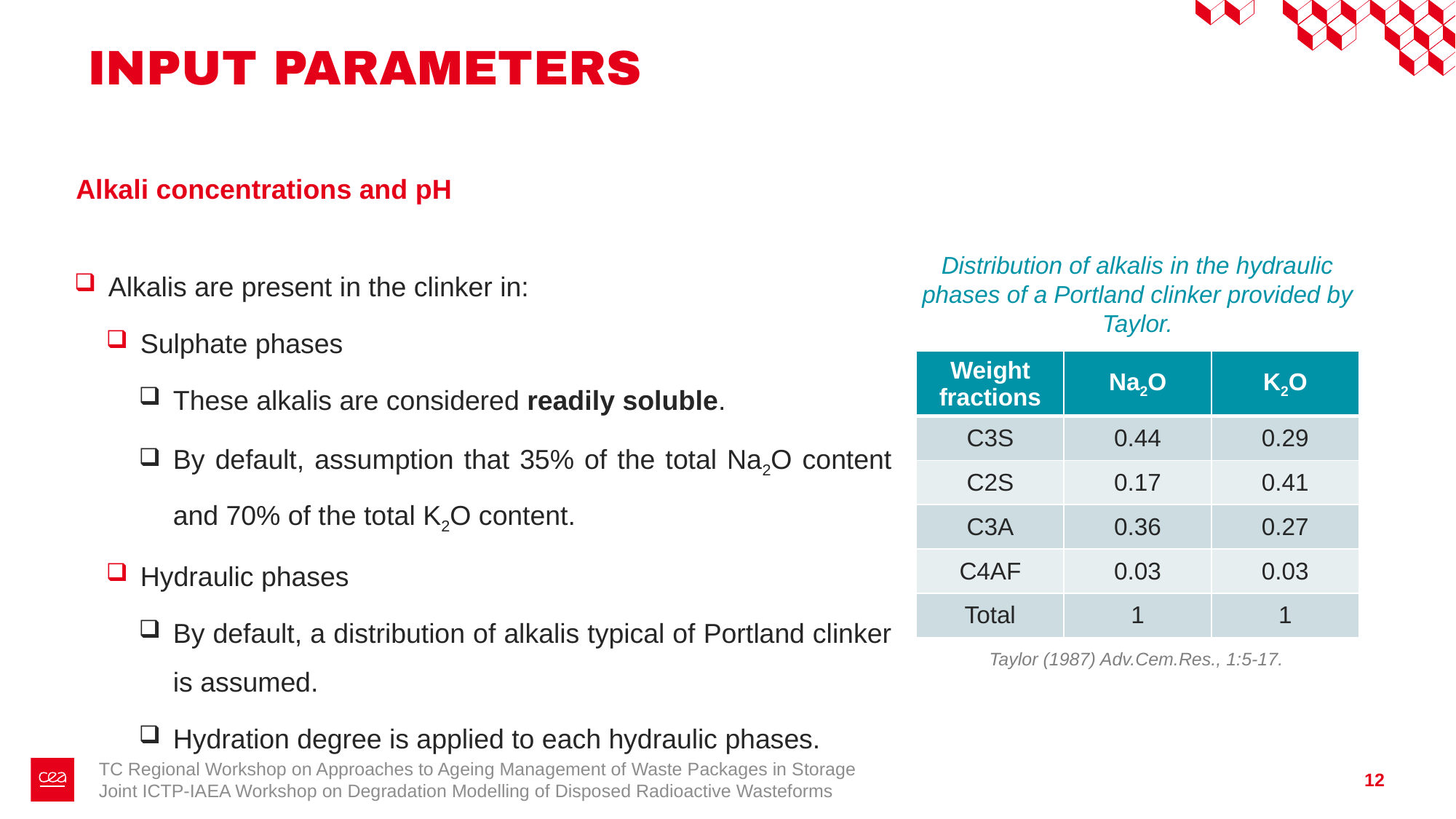

# INPUT PARAMETERS
Alkali concentrations and pH
Distribution of alkalis in the hydraulic phases of a Portland clinker provided by Taylor.
Alkalis are present in the clinker in:
Sulphate phases
These alkalis are considered readily soluble.
By default, assumption that 35% of the total Na2O content and 70% of the total K2O content.
Hydraulic phases
By default, a distribution of alkalis typical of Portland clinker is assumed.
Hydration degree is applied to each hydraulic phases.
| Weight fractions | Na2O | K2O |
| --- | --- | --- |
| C3S | 0.44 | 0.29 |
| C2S | 0.17 | 0.41 |
| C3A | 0.36 | 0.27 |
| C4AF | 0.03 | 0.03 |
| Total | 1 | 1 |
Taylor (1987) Adv.Cem.Res., 1:5-17.
TC Regional Workshop on Approaches to Ageing Management of Waste Packages in Storage
Joint ICTP-IAEA Workshop on Degradation Modelling of Disposed Radioactive Wasteforms
12